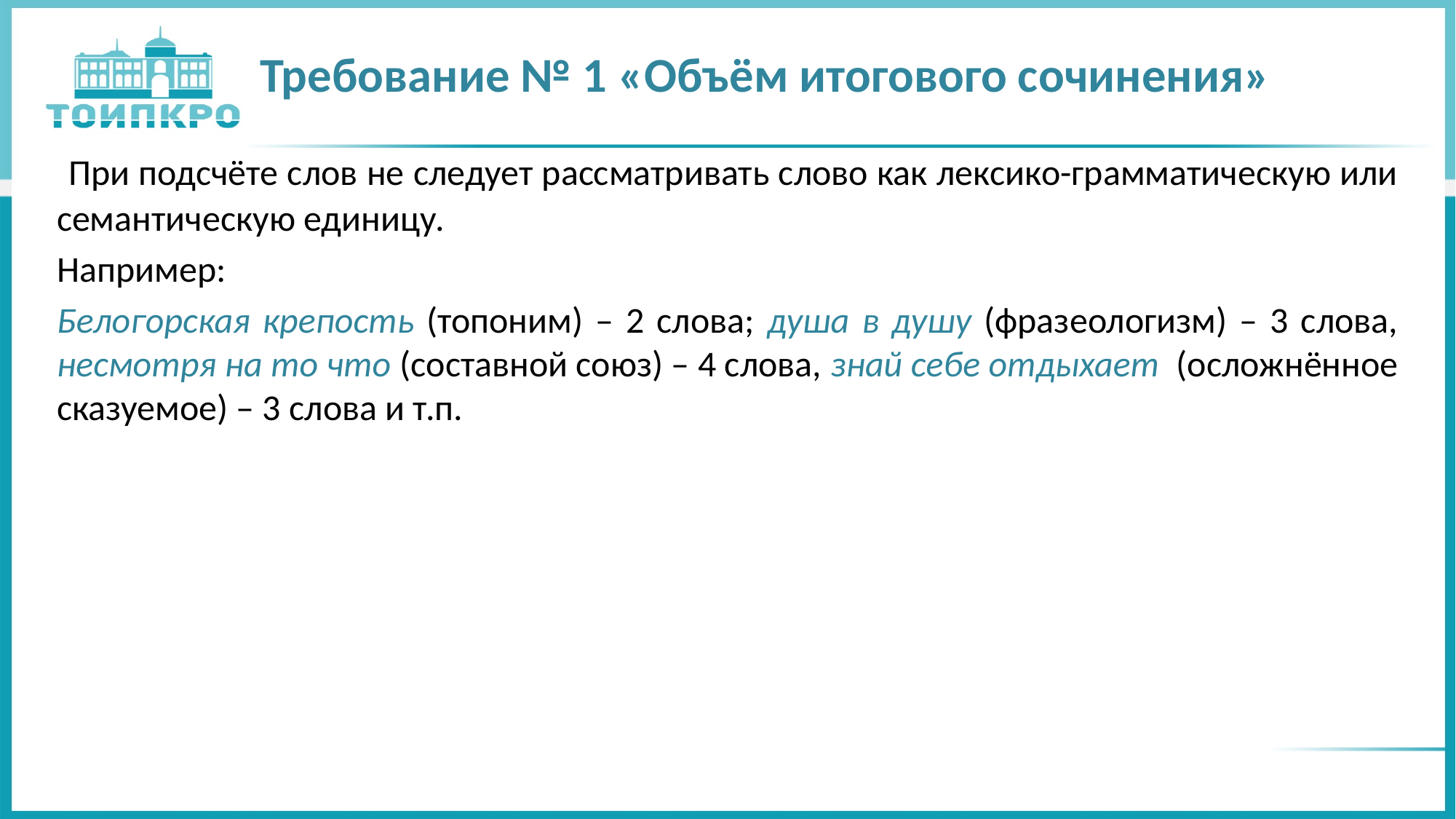

# Требование № 1 «Объём итогового сочинения»
 При подсчёте слов не следует рассматривать слово как лексико-грамматическую или семантическую единицу.
Например:
Белогорская крепость (топоним) – 2 слова; душа в душу (фразеологизм) – 3 слова, несмотря на то что (составной союз) – 4 слова, знай себе отдыхает  (осложнённое сказуемое) – 3 слова и т.п.